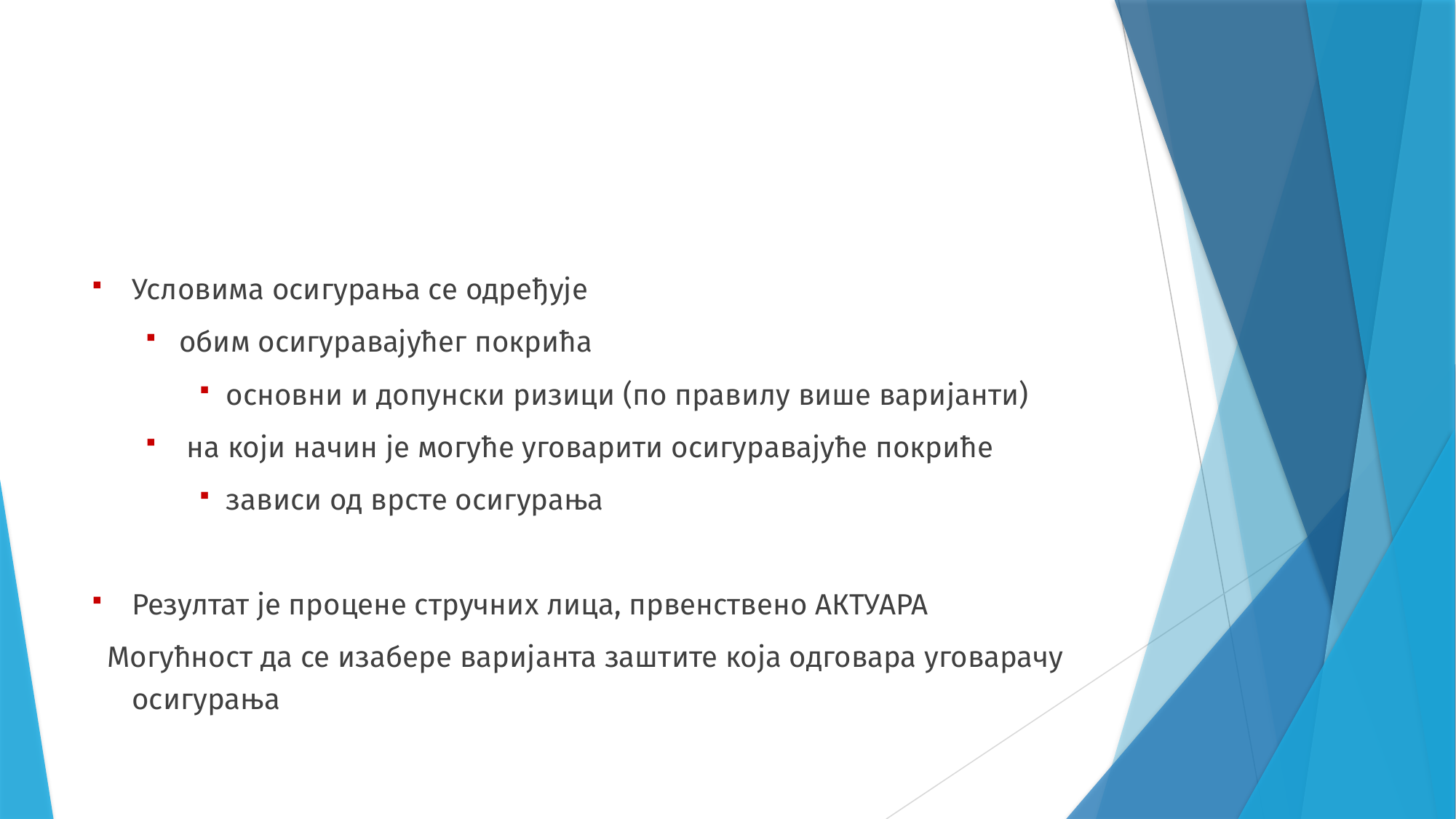

Условима осигурања се одређује
обим осигуравајућег покрића
основни и допунски ризици (по правилу више варијанти)
 на који начин је могуће уговарити осигуравајуће покриће
зависи од врсте осигурања

Резултат је процене стручних лица, првенствено АКТУАРА
  Могућност да се изабере варијанта заштите која одговара уговарачу осигурања